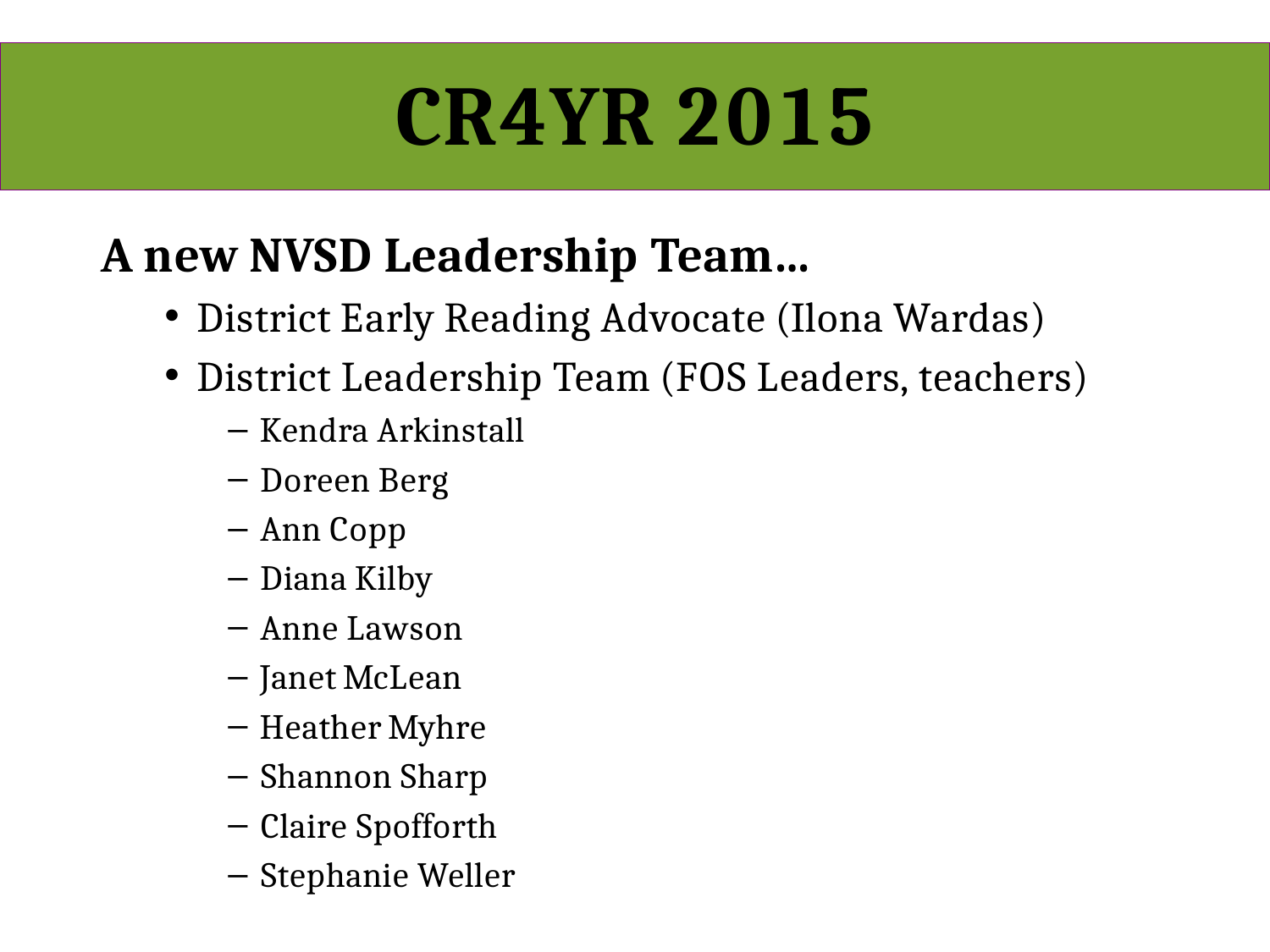

# CR4YR 2015
A new NVSD Leadership Team…
District Early Reading Advocate (Ilona Wardas)
District Leadership Team (FOS Leaders, teachers)
Kendra Arkinstall
Doreen Berg
Ann Copp
Diana Kilby
Anne Lawson
Janet McLean
Heather Myhre
Shannon Sharp
Claire Spofforth
Stephanie Weller